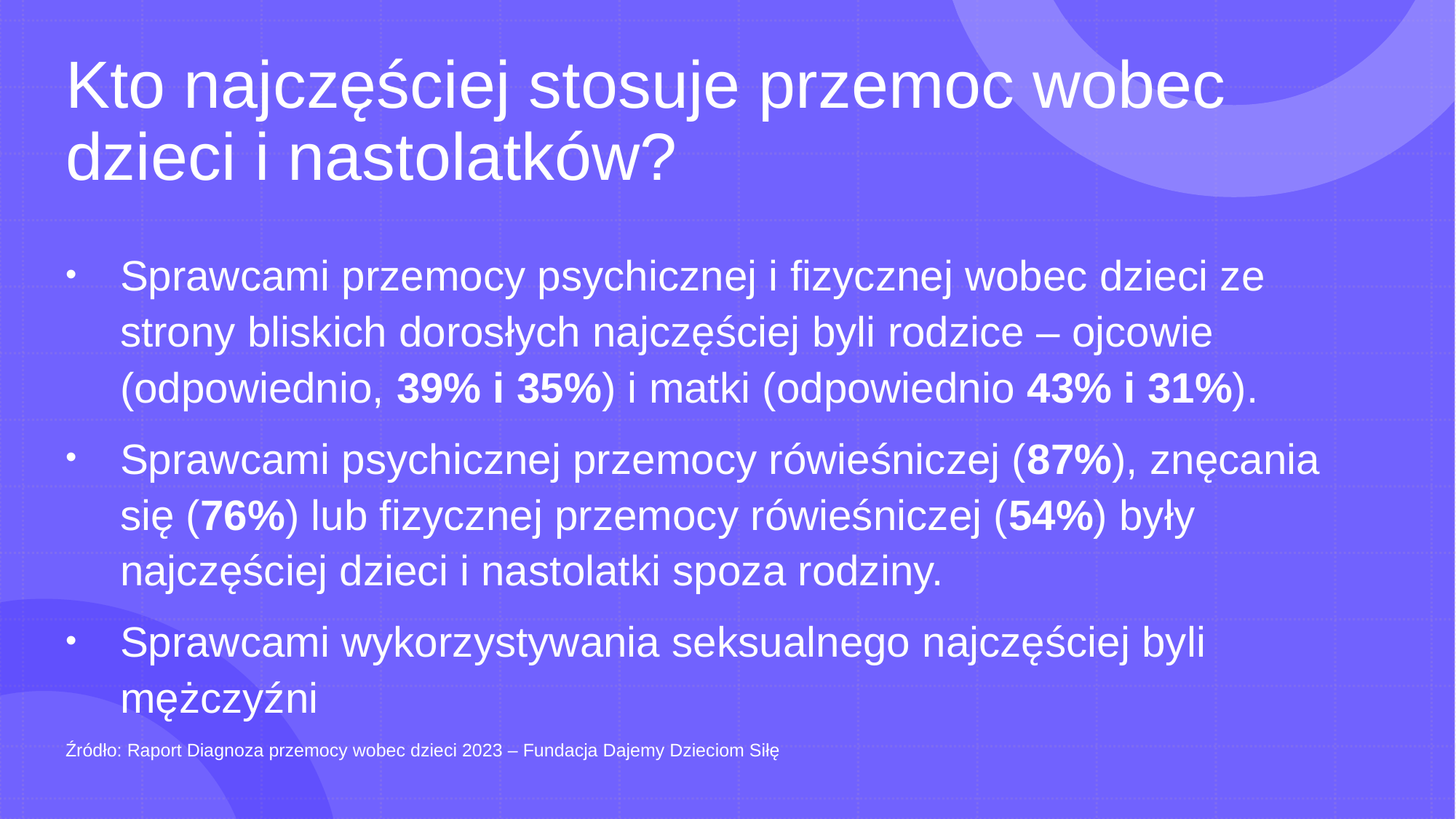

# Kto najczęściej stosuje przemoc wobec dzieci i nastolatków?

Sprawcami przemocy psychicznej i fizycznej wobec dzieci ze strony bliskich dorosłych najczęściej byli rodzice – ojcowie (odpowiednio, 39% i 35%) i matki (odpowiednio 43% i 31%).
Sprawcami psychicznej przemocy rówieśniczej (87%), znęcania się (76%) lub fizycznej przemocy rówieśniczej (54%) były najczęściej dzieci i nastolatki spoza rodziny.
Sprawcami wykorzystywania seksualnego najczęściej byli mężczyźni
Źródło: Raport Diagnoza przemocy wobec dzieci 2023 – Fundacja Dajemy Dzieciom Siłę